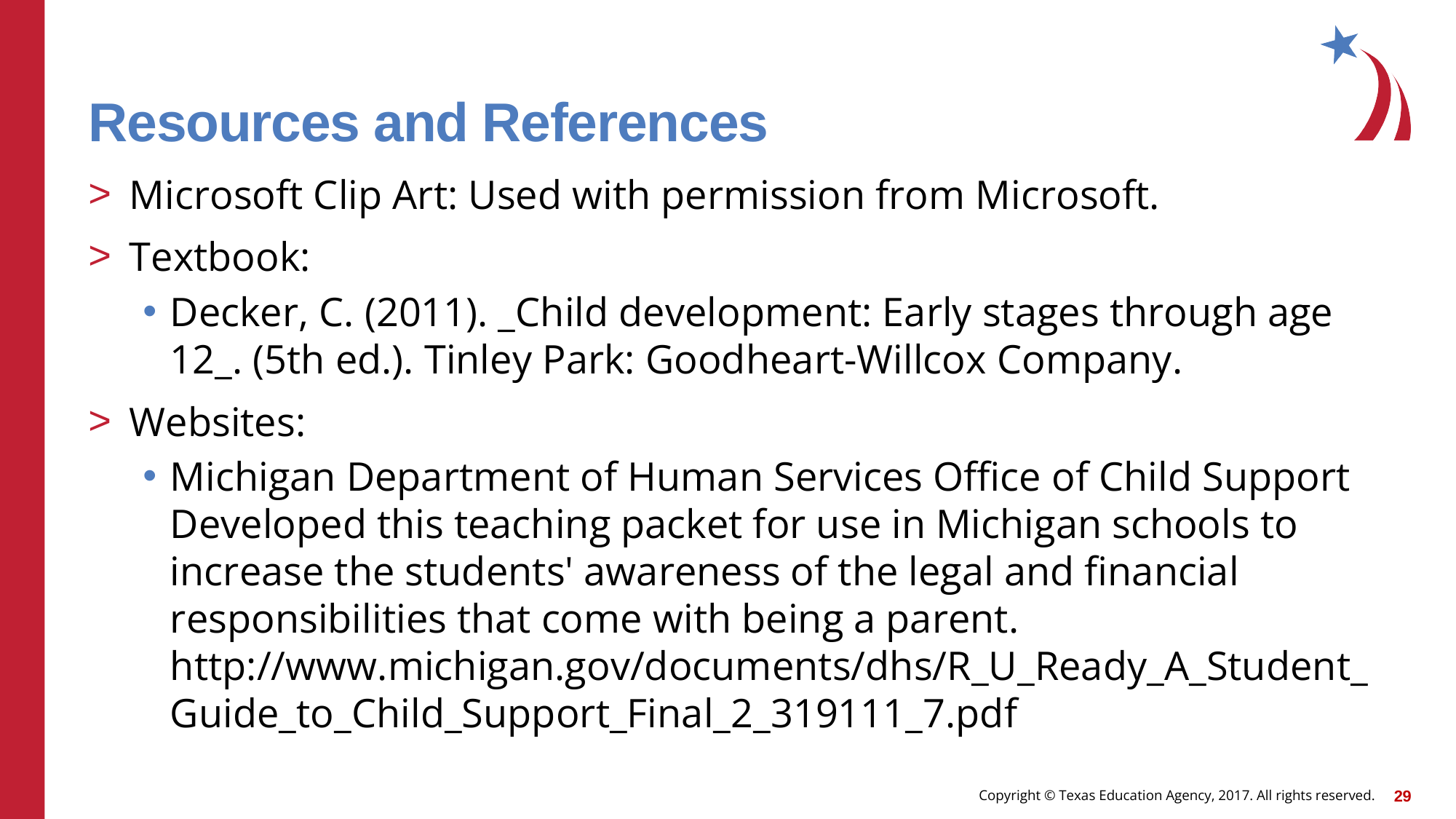

# Resources and References
Microsoft Clip Art: Used with permission from Microsoft.
Textbook:
Decker, C. (2011). _Child development: Early stages through age 12_. (5th ed.). Tinley Park: Goodheart-Willcox Company.
Websites:
Michigan Department of Human Services Office of Child Support
Developed this teaching packet for use in Michigan schools to increase the students' awareness of the legal and financial responsibilities that come with being a parent.
http://www.michigan.gov/documents/dhs/R_U_Ready_A_Student_Guide_to_Child_Support_Final_2_319111_7.pdf